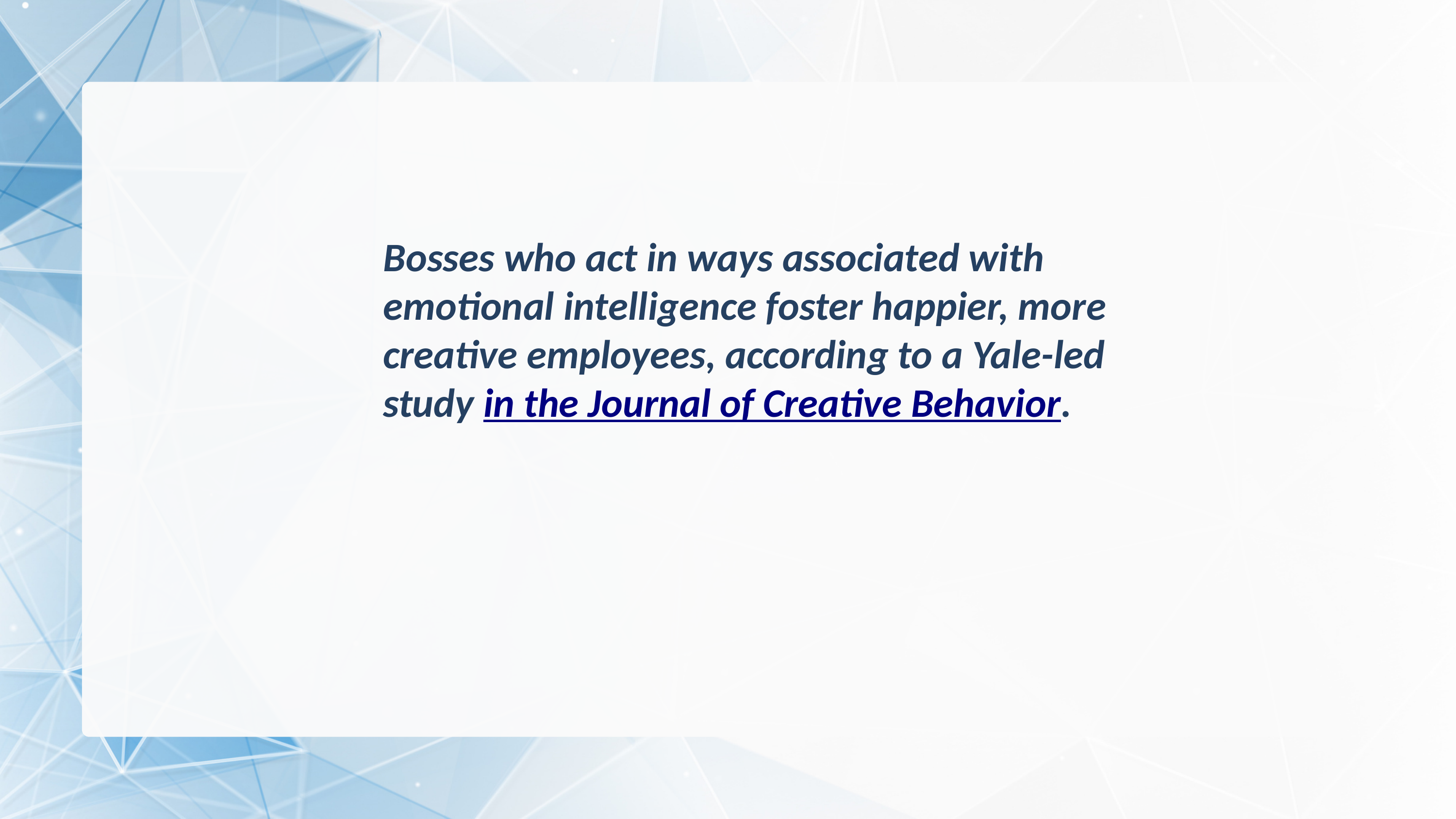

Bosses who act in ways associated with emotional intelligence foster happier, more creative employees, according to a Yale-led study in the Journal of Creative Behavior.